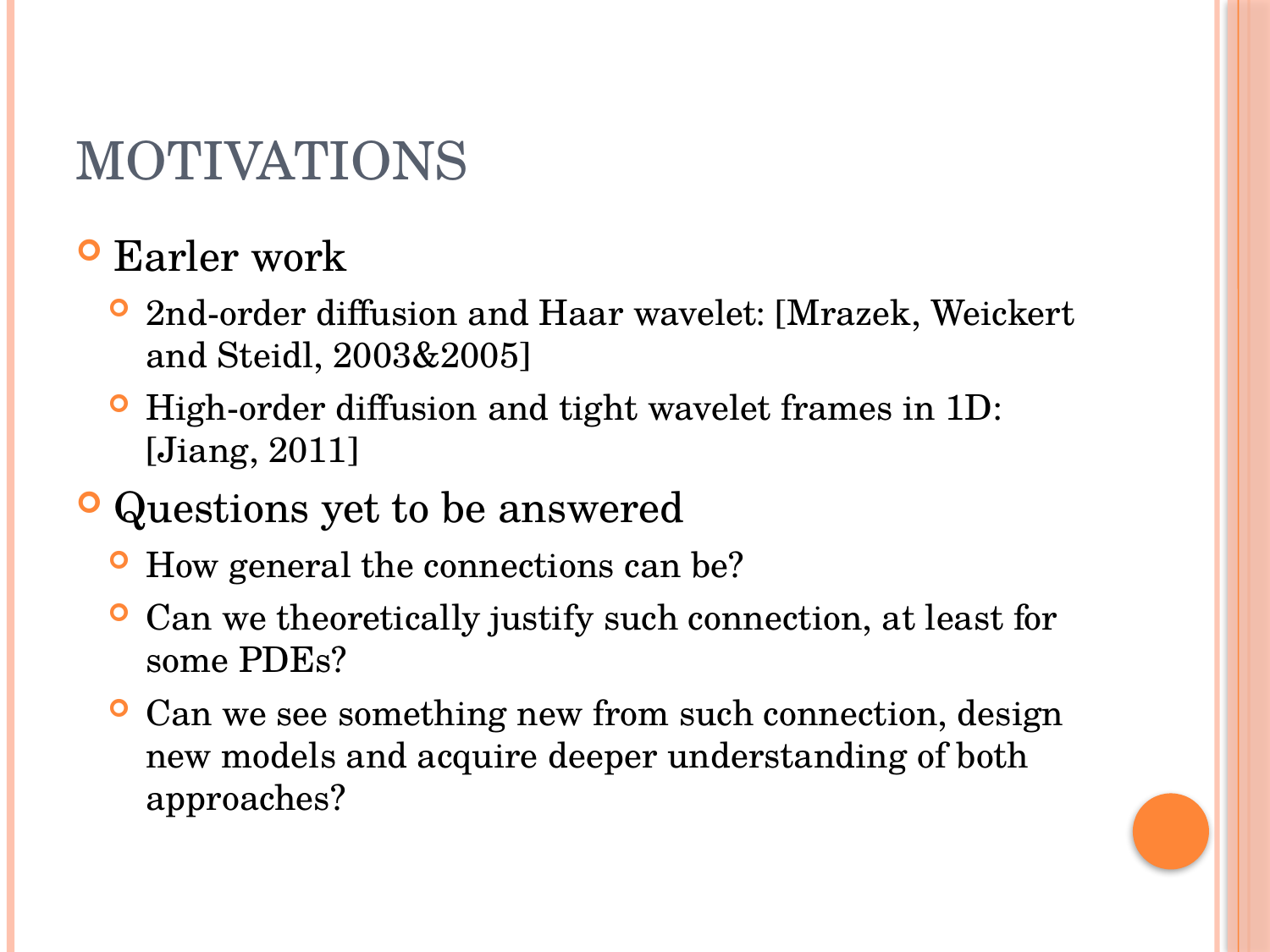

# Motivations
Earler work
2nd-order diffusion and Haar wavelet: [Mrazek, Weickert and Steidl, 2003&2005]
High-order diffusion and tight wavelet frames in 1D: [Jiang, 2011]
Questions yet to be answered
How general the connections can be?
Can we theoretically justify such connection, at least for some PDEs?
Can we see something new from such connection, design new models and acquire deeper understanding of both approaches?